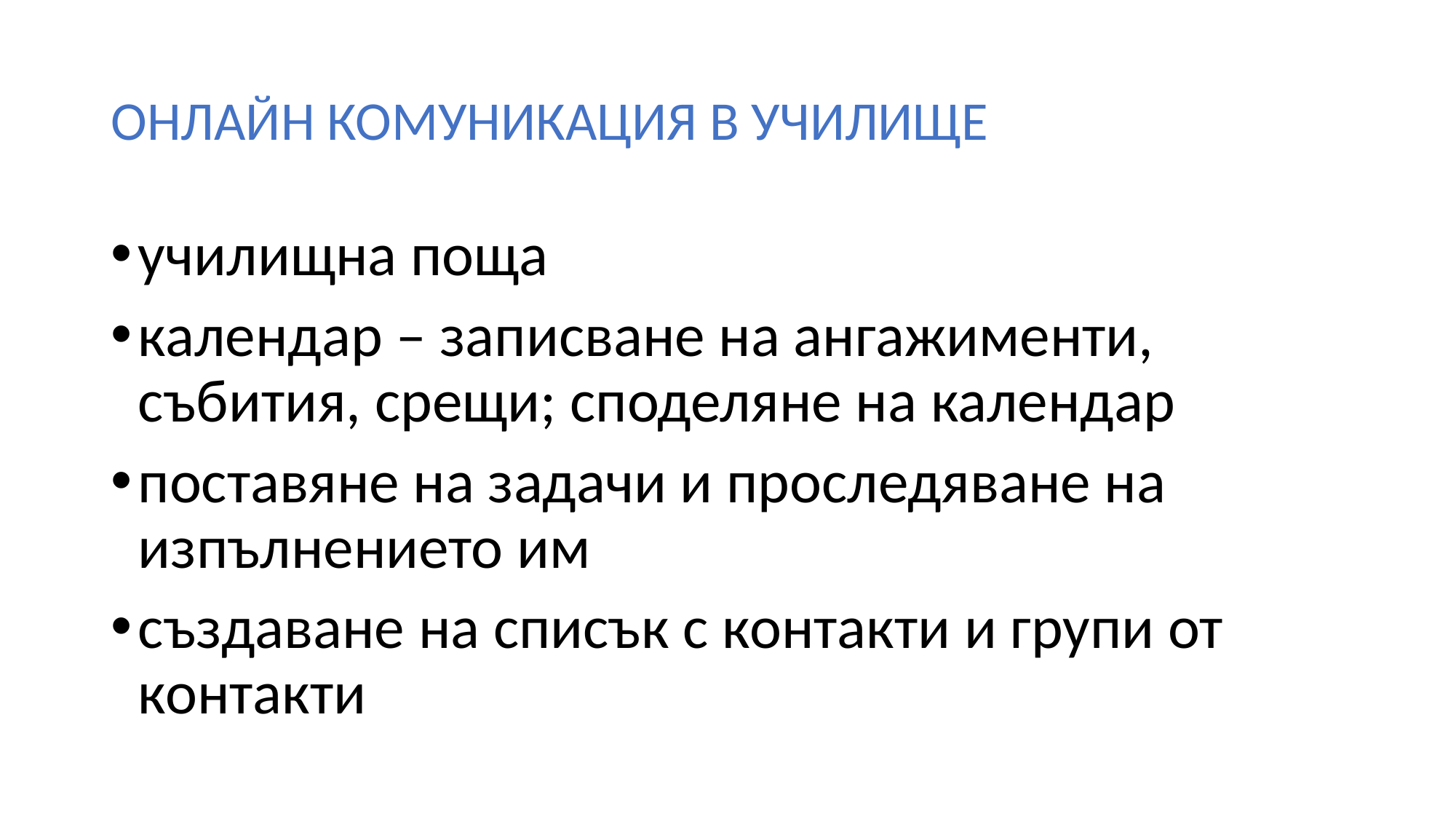

# ОНЛАЙН КОМУНИКАЦИЯ В УЧИЛИЩЕ
училищна поща
календар – записване на ангажименти, събития, срещи; споделяне на календар
поставяне на задачи и проследяване на изпълнението им
създаване на списък с контакти и групи от контакти